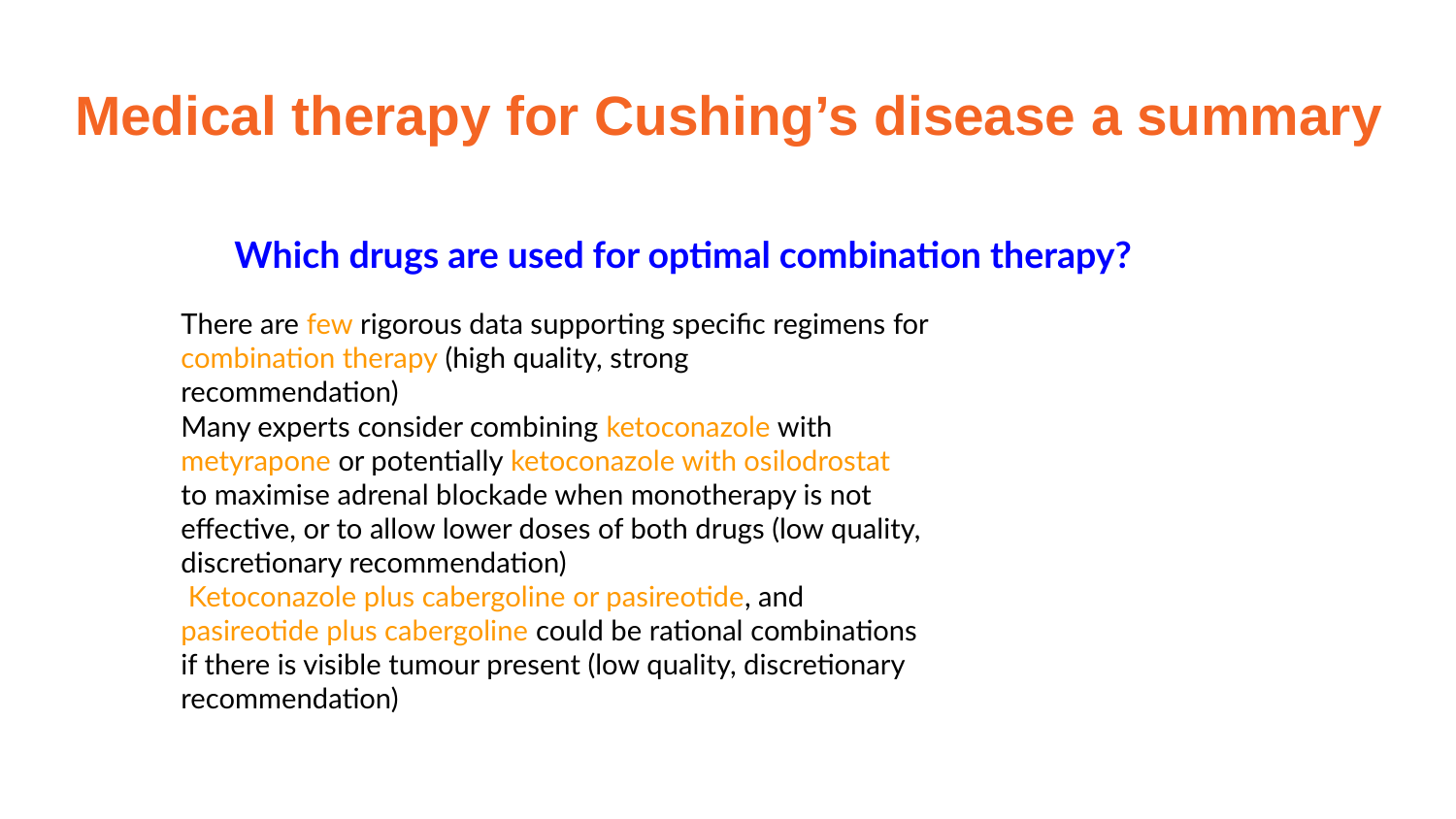

# Medical therapy for Cushing’s disease a summary
Which drugs are used for optimal combination therapy?
There are few rigorous data supporting specific regimens for
combination therapy (high quality, strong
recommendation)

Many experts consider combining ketoconazole with
metyrapone or potentially ketoconazole with osilodrostat
to maximise adrenal blockade when monotherapy is not
effective, or to allow lower doses of both drugs (low quality,
discretionary recommendation)
 Ketoconazole plus cabergoline or pasireotide, and
pasireotide plus cabergoline could be rational combinations
if there is visible tumour present (low quality, discretionary
recommendation)